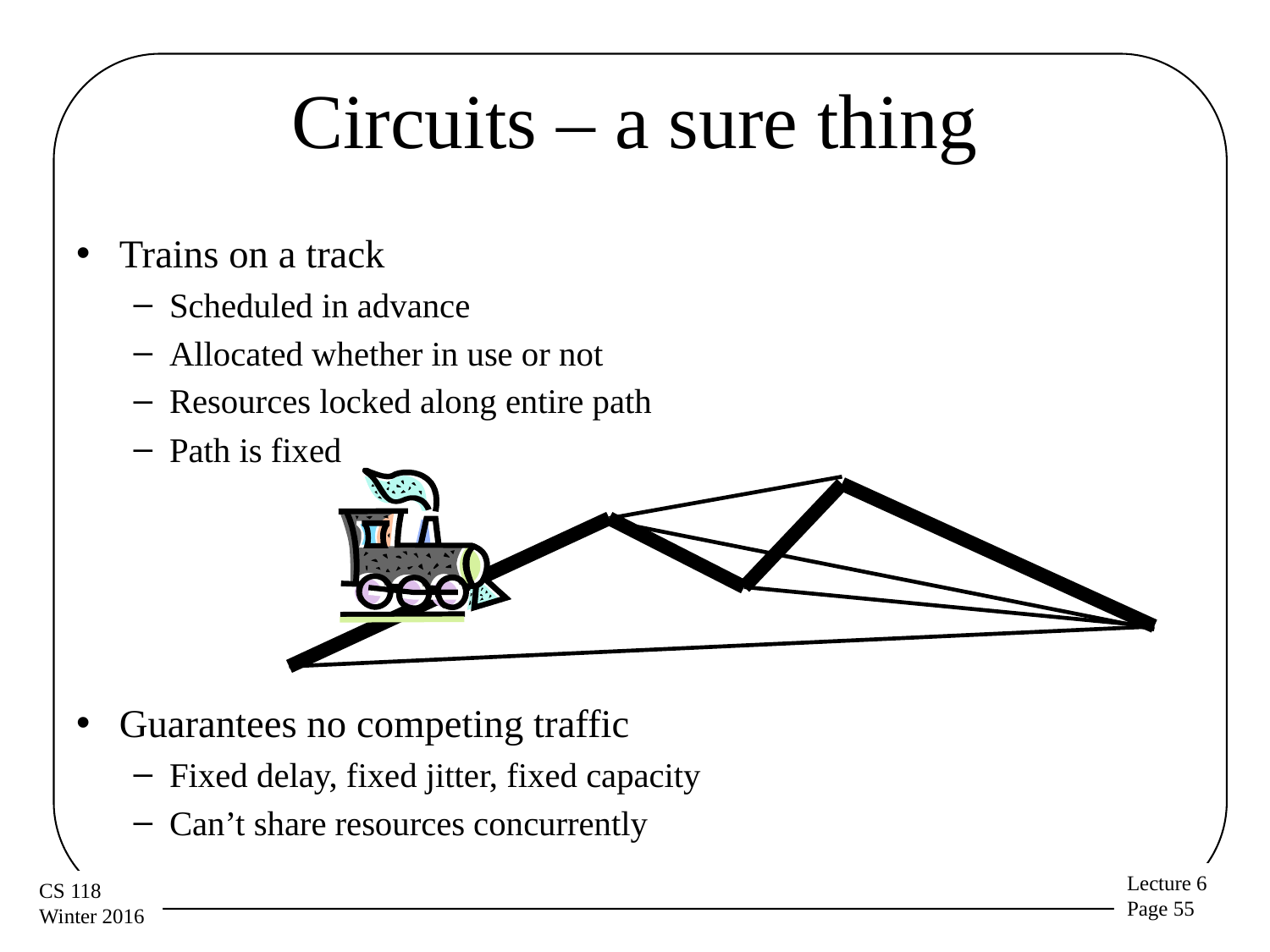

# Circuits – a sure thing
Trains on a track
Scheduled in advance
Allocated whether in use or not
Resources locked along entire path
Path is fixed

Guarantees no competing traffic
Fixed delay, fixed jitter, fixed capacity
Can’t share resources concurrently